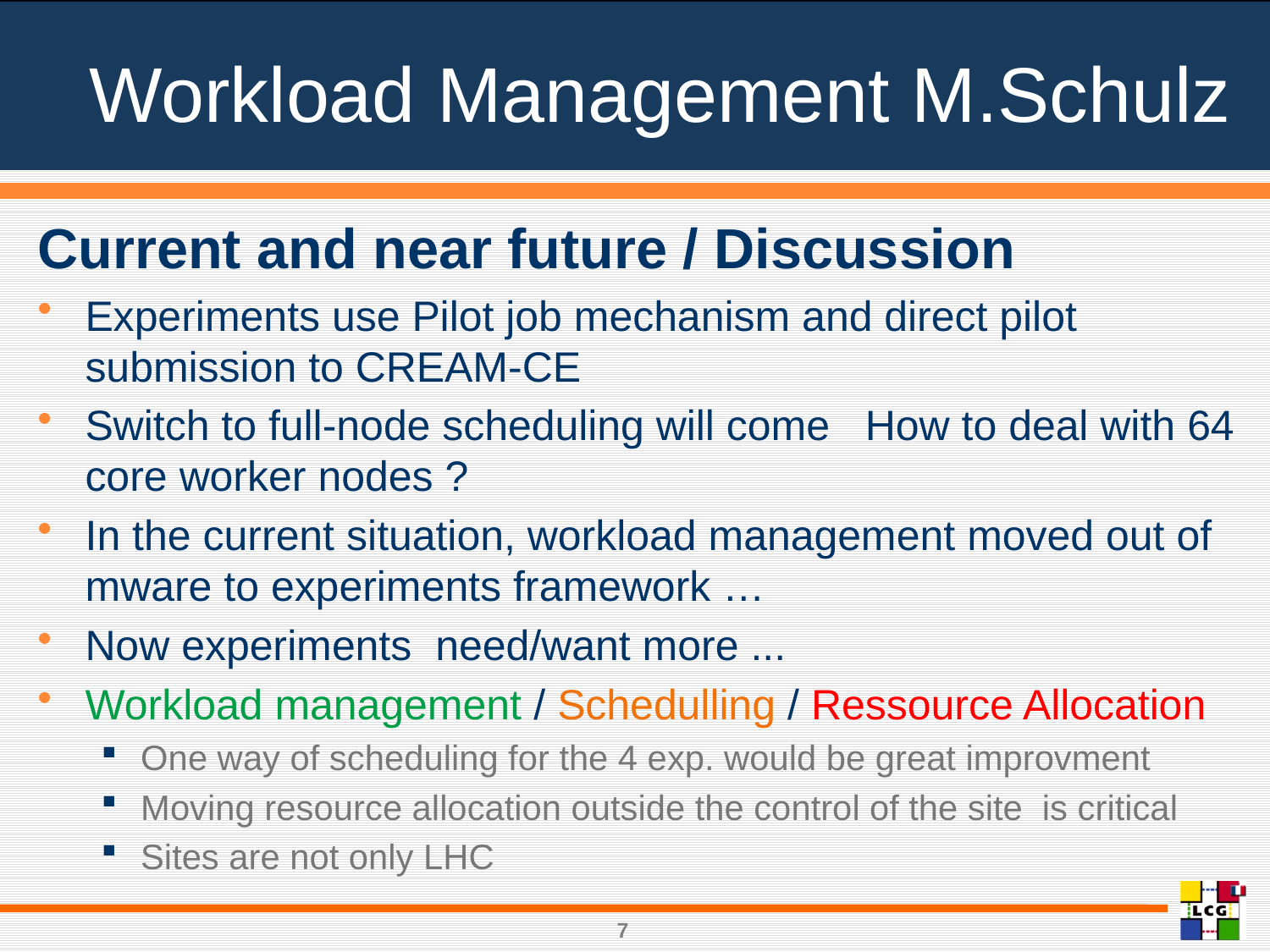

# Workload Management M.Schulz
Current and near future / Discussion
Experiments use Pilot job mechanism and direct pilot submission to CREAM-CE
Switch to full-node scheduling will come   How to deal with 64 core worker nodes ?
In the current situation, workload management moved out of mware to experiments framework …
Now experiments  need/want more ...
Workload management / Schedulling / Ressource Allocation
One way of scheduling for the 4 exp. would be great improvment
Moving resource allocation outside the control of the site  is critical
Sites are not only LHC

7